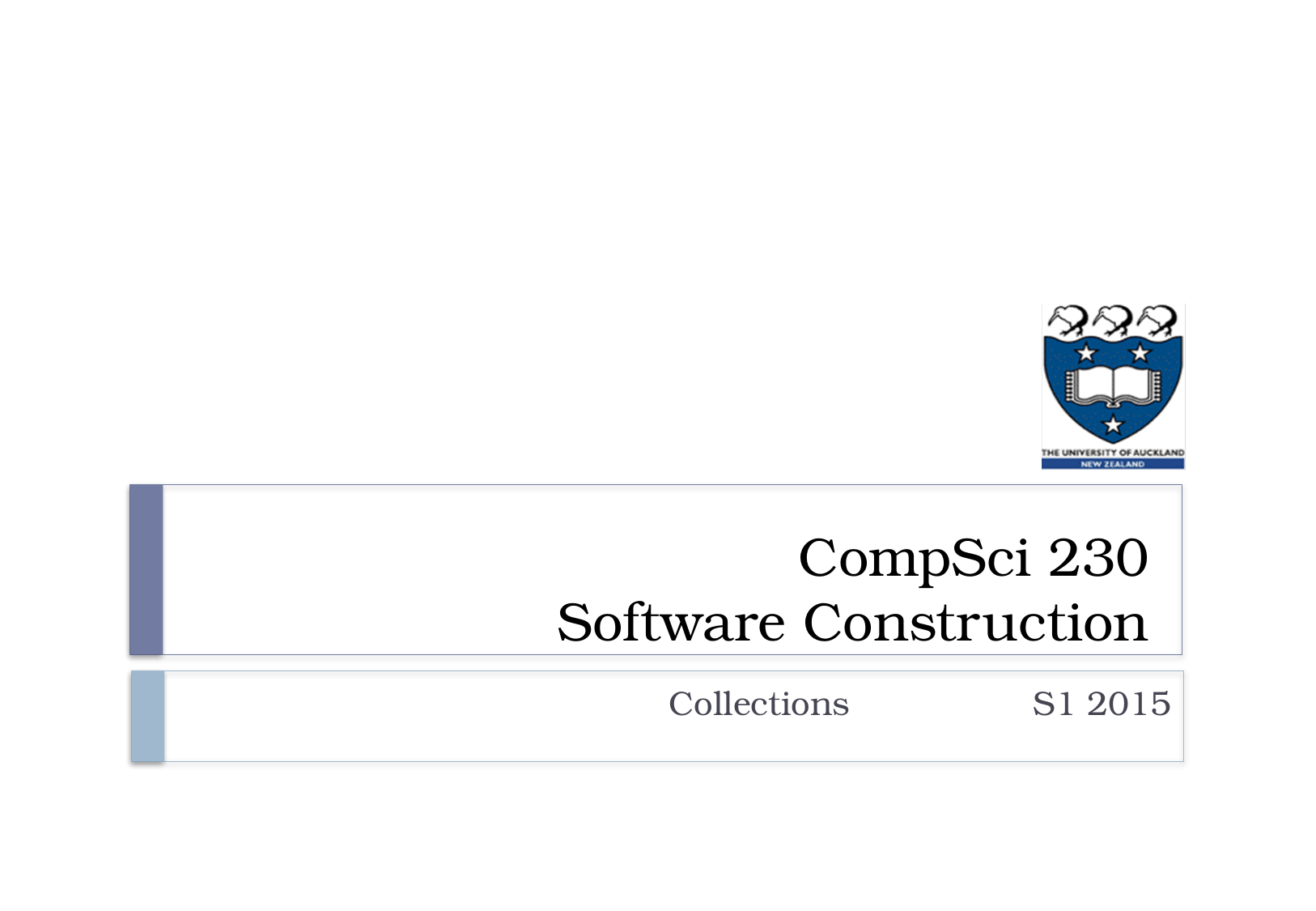

CompSci 230
Software Construction
Collections		S1 2015